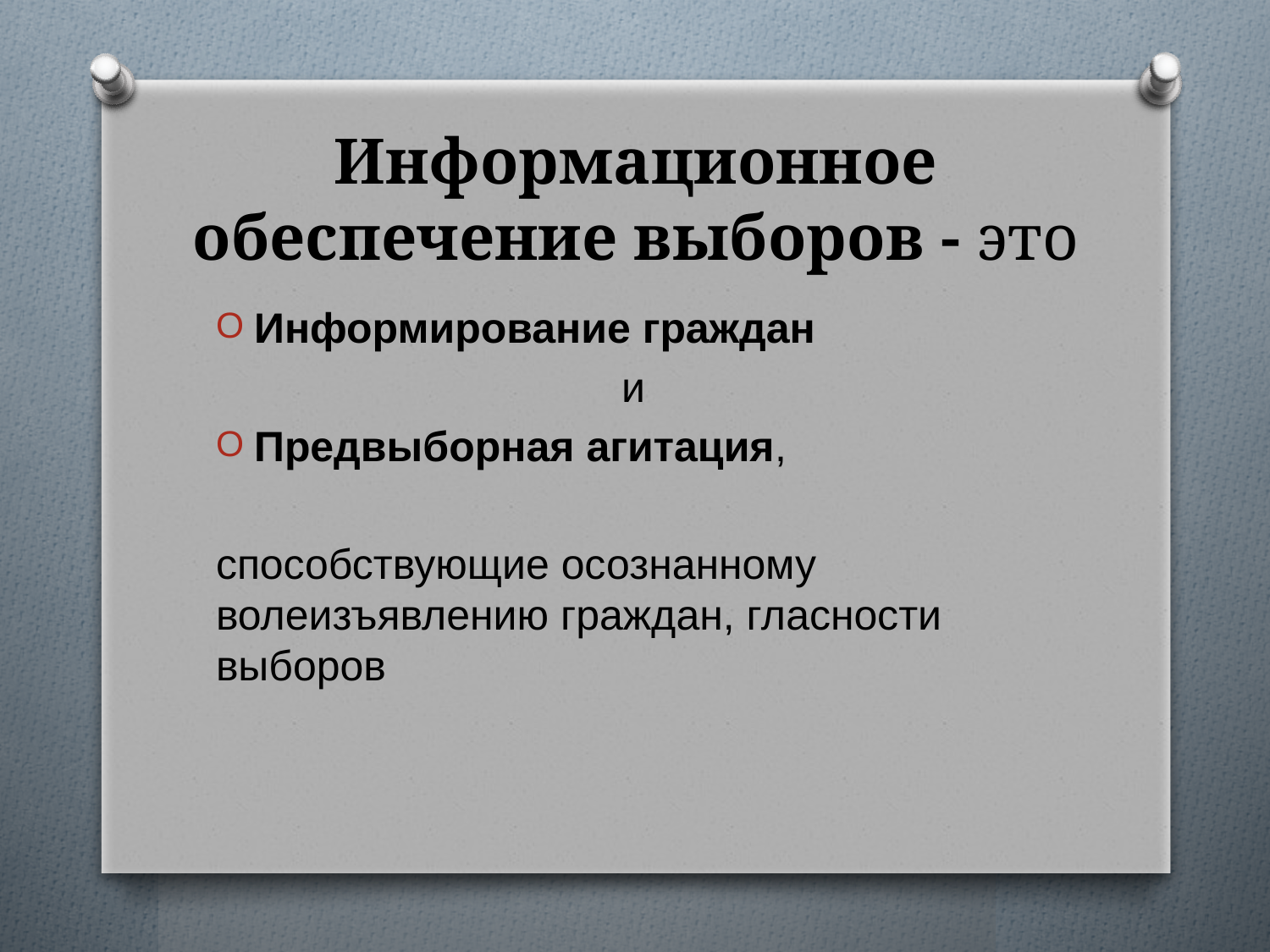

# Информационное обеспечение выборов - это
Информирование граждан
и
Предвыборная агитация,

способствующие осознанному волеизъявлению граждан, гласности выборов